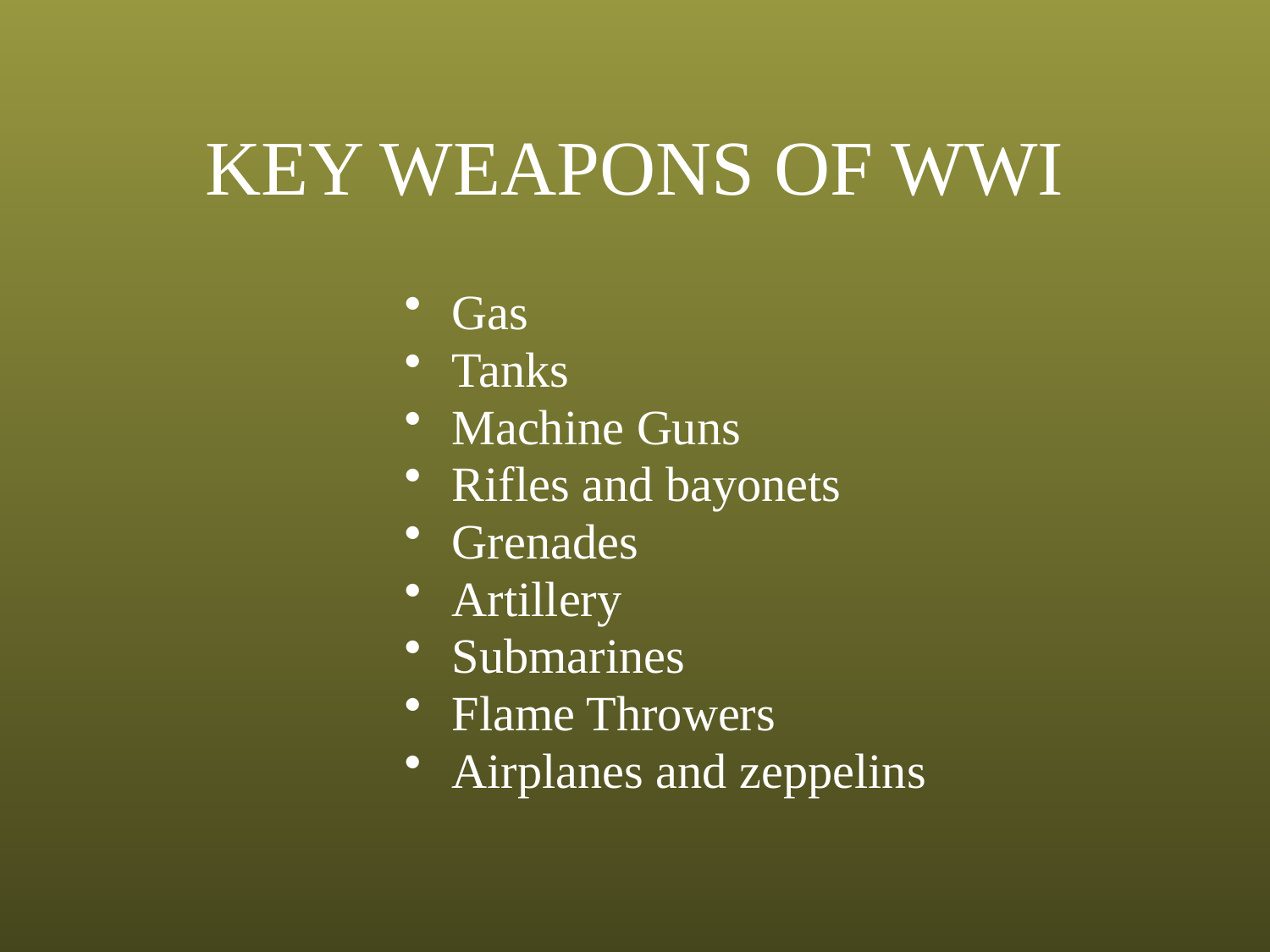

# KEY WEAPONS OF WWI
Gas
Tanks
Machine Guns
Rifles and bayonets
Grenades
Artillery
Submarines
Flame Throwers
Airplanes and zeppelins